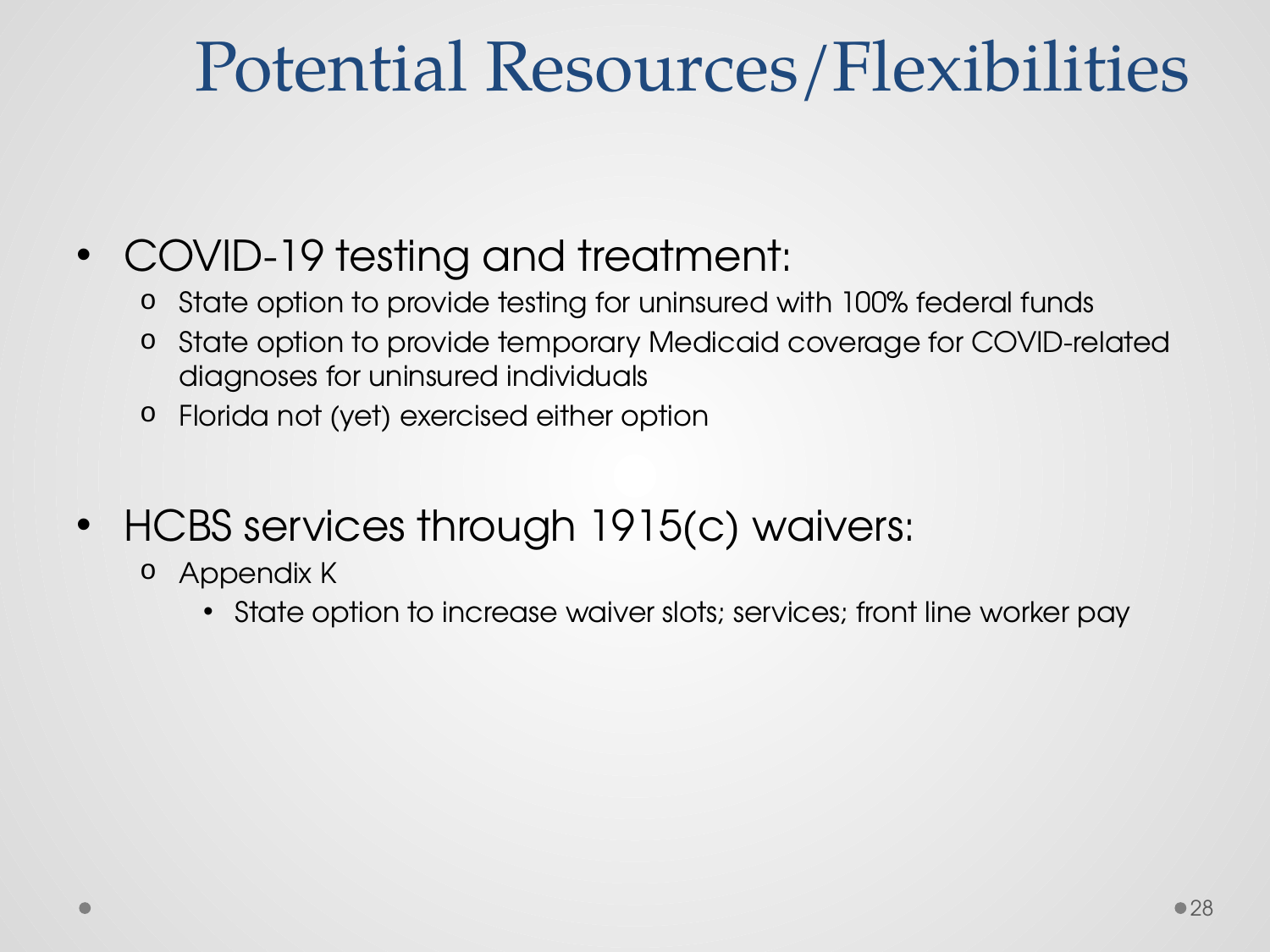

# Potential Resources/Flexibilities
COVID-19 testing and treatment:
State option to provide testing for uninsured with 100% federal funds
State option to provide temporary Medicaid coverage for COVID-related diagnoses for uninsured individuals
Florida not (yet) exercised either option

HCBS services through 1915(c) waivers:
Appendix K
State option to increase waiver slots; services; front line worker pay

28